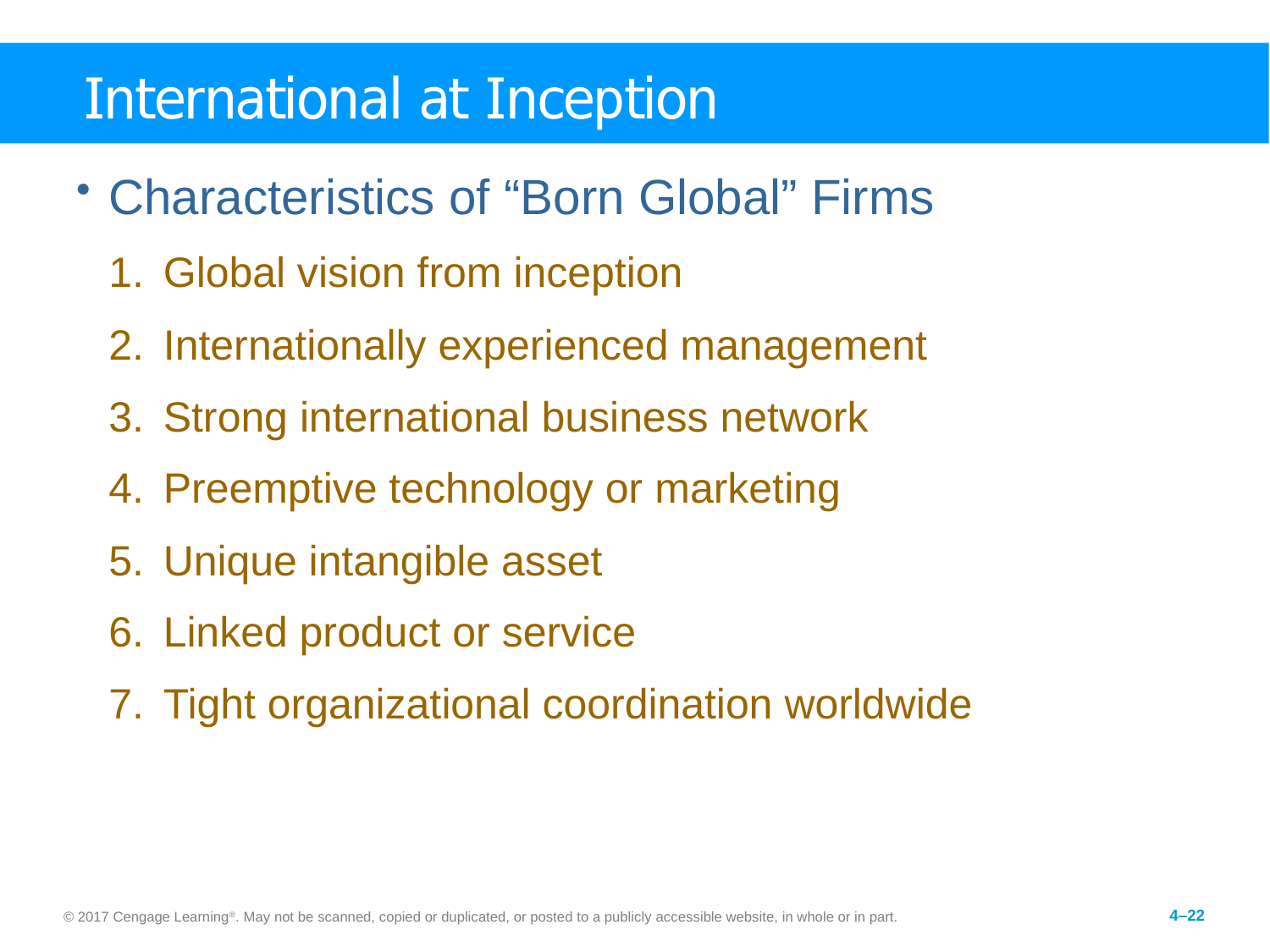

# International at Inception
Characteristics of “Born Global” Firms
Global vision from inception
Internationally experienced management
Strong international business network
Preemptive technology or marketing
Unique intangible asset
Linked product or service
Tight organizational coordination worldwide

© 2017 Cengage Learning®. May not be scanned, copied or duplicated, or posted to a publicly accessible website, in whole or in part.
4–22